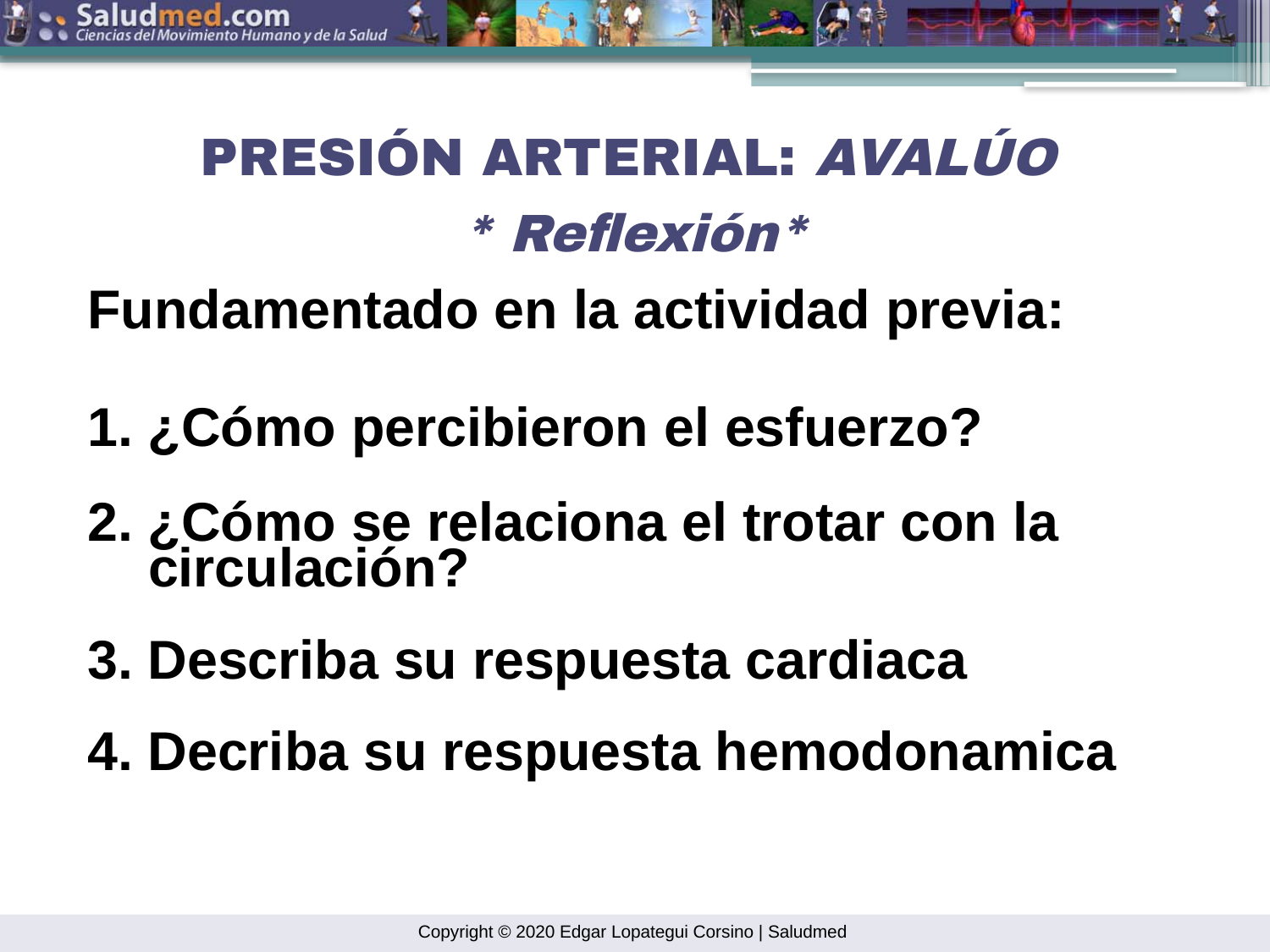

PRESIÓN ARTERIAL: AVALÚO
* Reflexión*
Fundamentado en la actividad previa:

1. ¿Cómo percibieron el esfuerzo?

2. ¿Cómo se relaciona el trotar con la
    circulación?

3. Describa su respuesta cardiaca

4. Decriba su respuesta hemodonamica